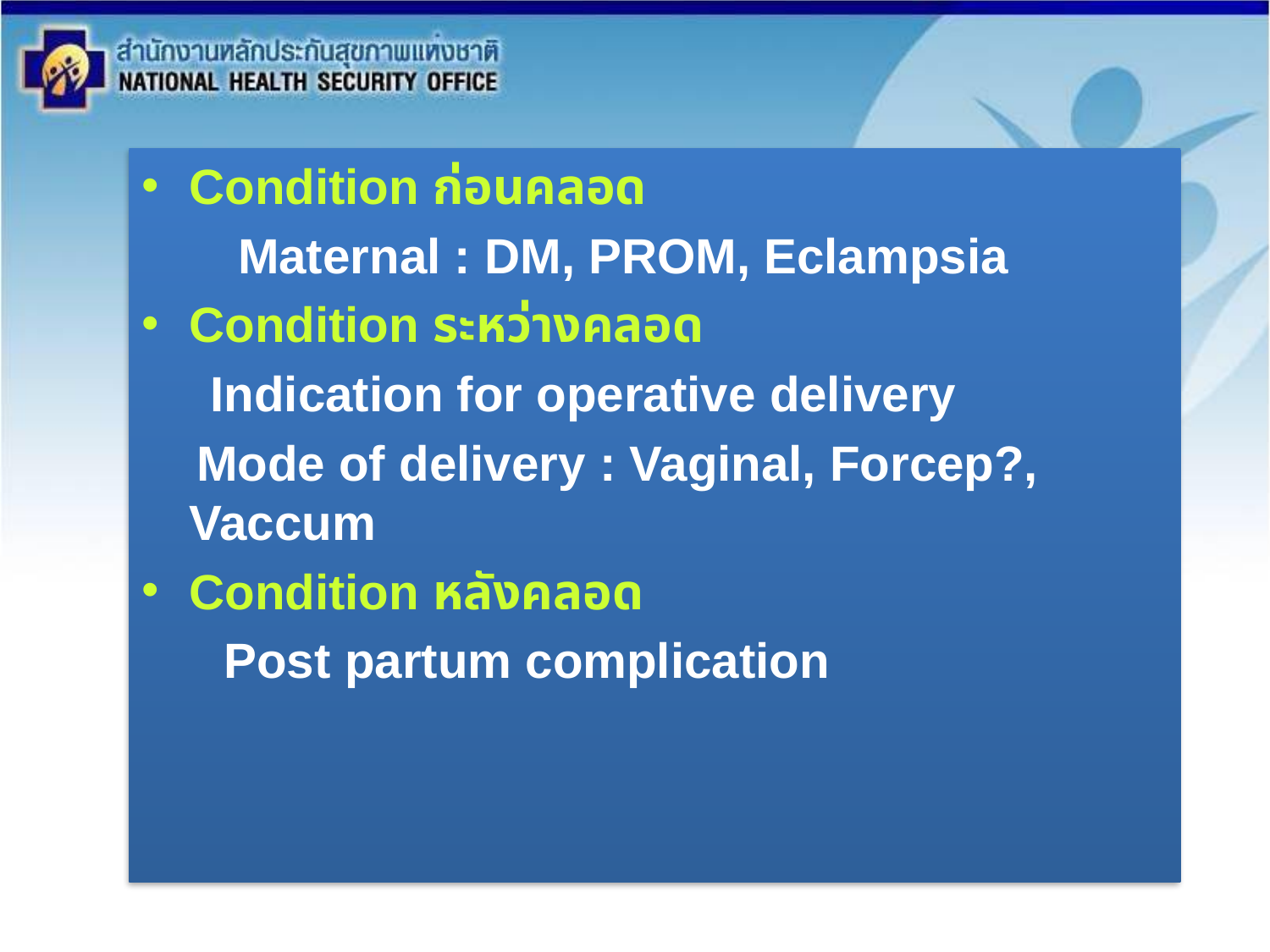

Condition ก่อนคลอด
       Maternal : DM, PROM, Eclampsia
Condition ระหว่างคลอด
     Indication for operative delivery
    Mode of delivery : Vaginal, Forcep?, Vaccum
Condition หลังคลอด
      Post partum complication